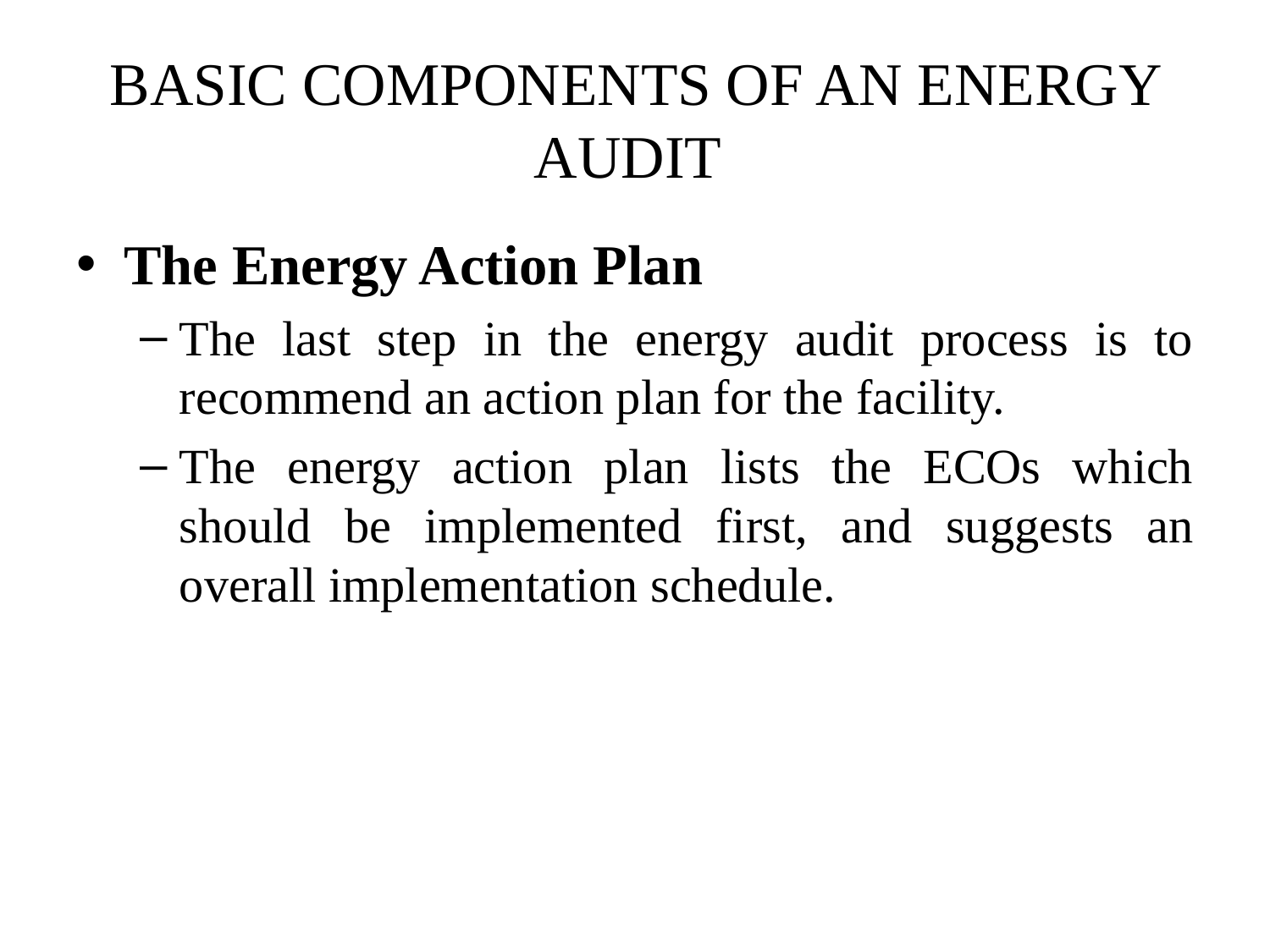

# BASIC COMPONENTS OF AN ENERGY AUDIT
The Energy Action Plan
The last step in the energy audit process is to recommend an action plan for the facility.
The energy action plan lists the ECOs which should be implemented first, and suggests an overall implementation schedule.